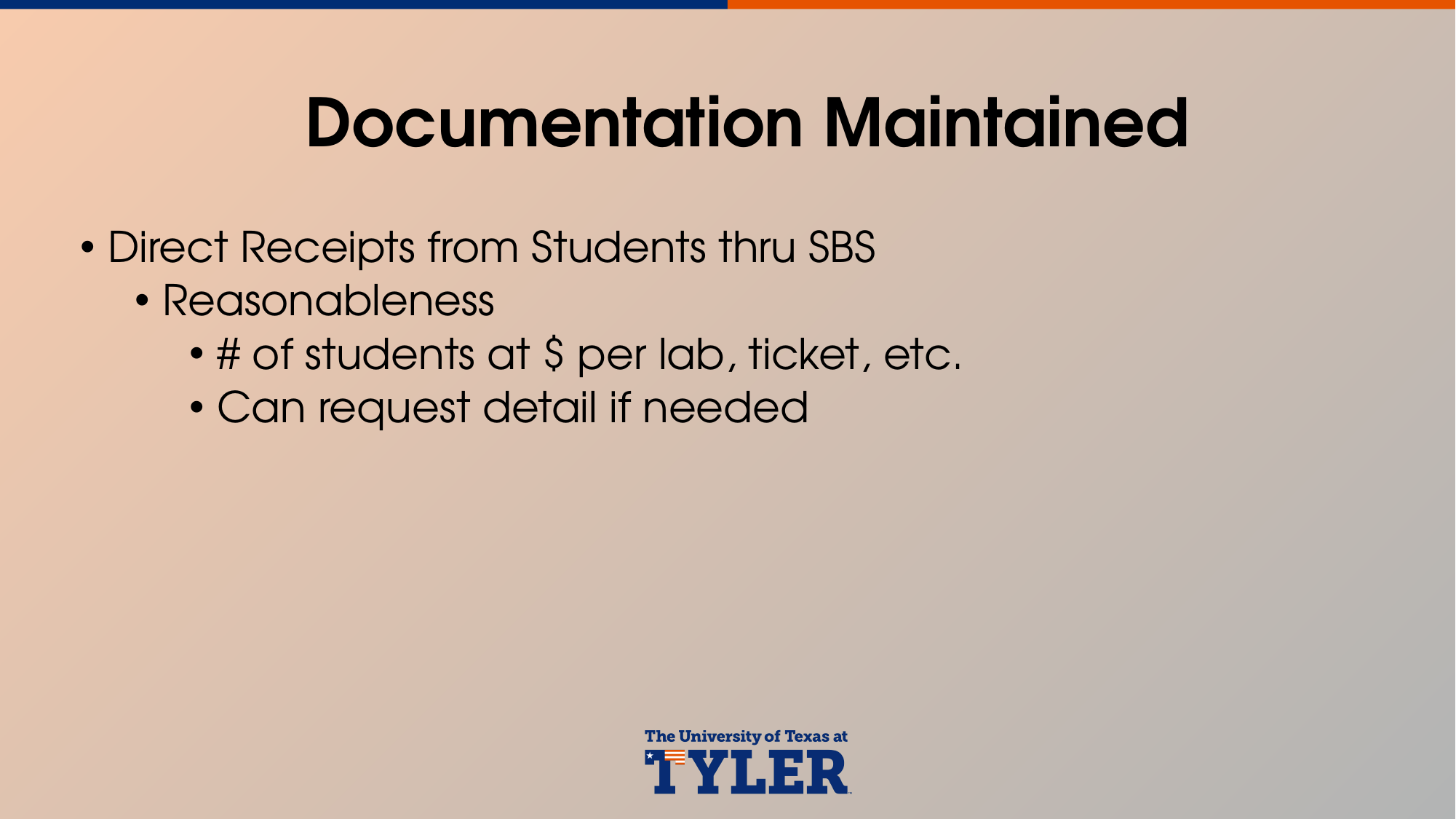

# Documentation Maintained
Direct Receipts from Students thru SBS
Reasonableness
# of students at $ per lab, ticket, etc.
Can request detail if needed